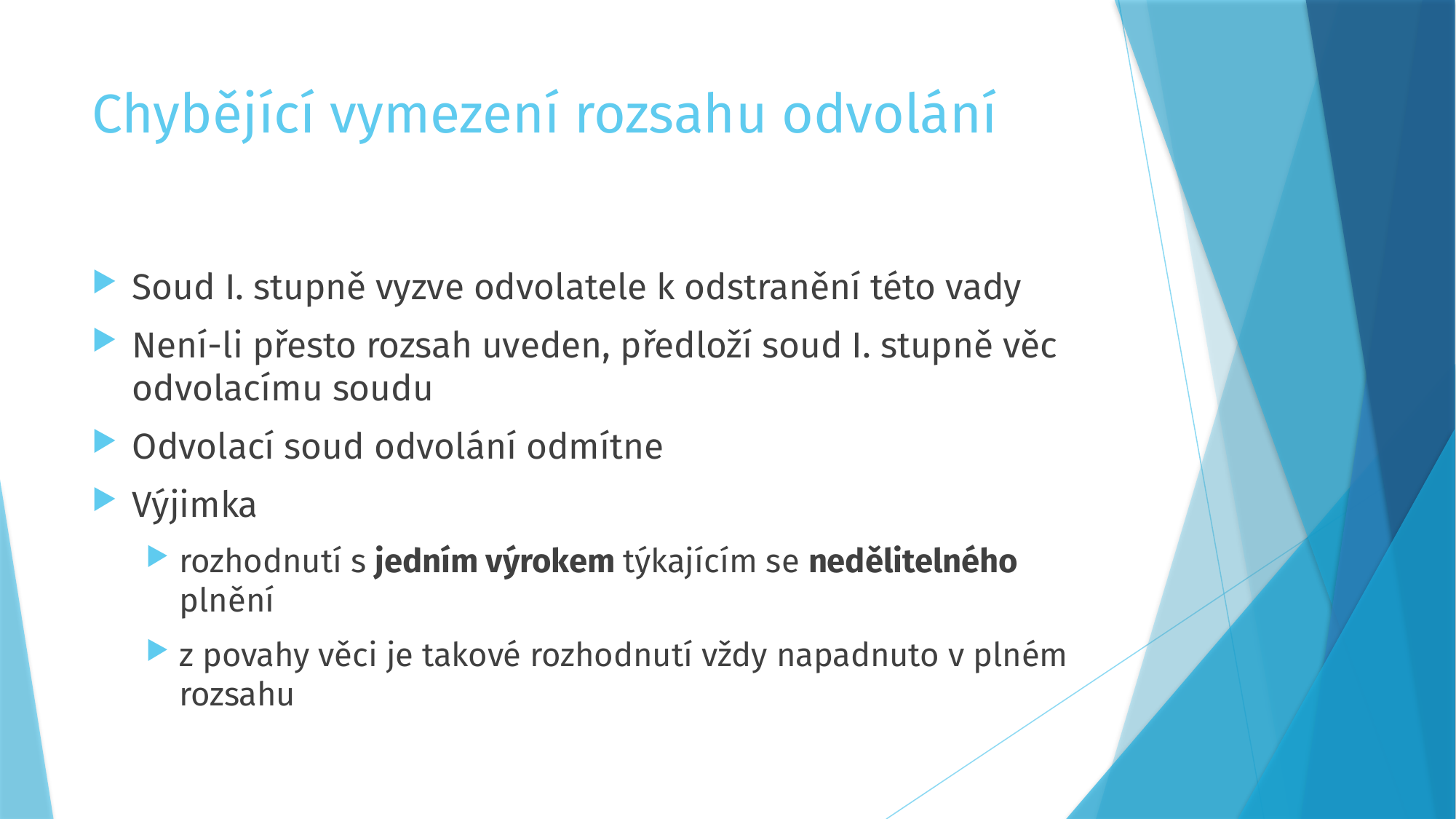

# Chybějící vymezení rozsahu odvolání
Soud I. stupně vyzve odvolatele k odstranění této vady
Není-li přesto rozsah uveden, předloží soud I. stupně věc odvolacímu soudu
Odvolací soud odvolání odmítne
Výjimka
rozhodnutí s jedním výrokem týkajícím se nedělitelného plnění
z povahy věci je takové rozhodnutí vždy napadnuto v plném rozsahu